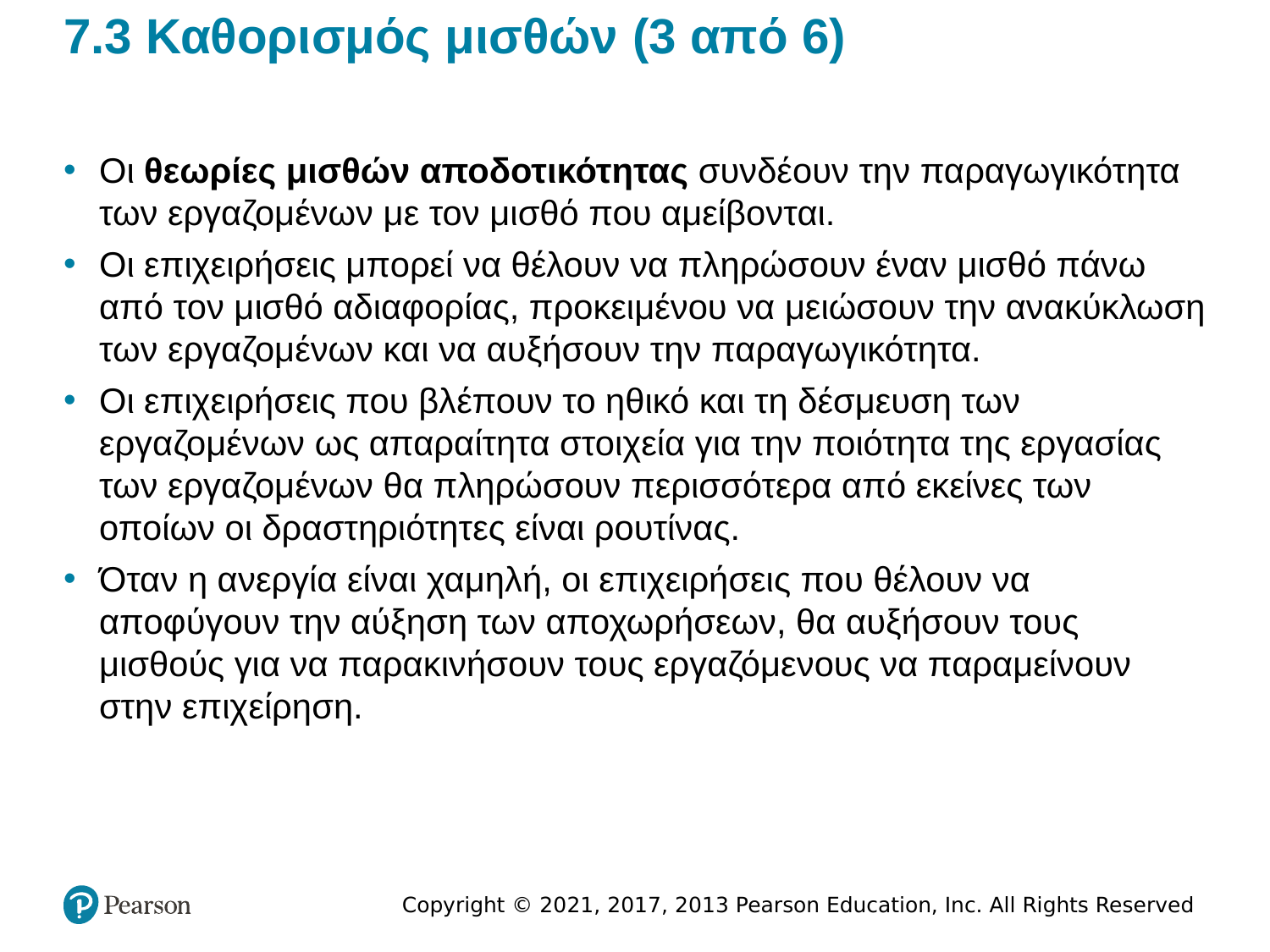

# 7.3 Καθορισμός μισθών (3 από 6)
Οι θεωρίες μισθών αποδοτικότητας συνδέουν την παραγωγικότητα των εργαζομένων με τον μισθό που αμείβονται.
Οι επιχειρήσεις μπορεί να θέλουν να πληρώσουν έναν μισθό πάνω από τον μισθό αδιαφορίας, προκειμένου να μειώσουν την ανακύκλωση των εργαζομένων και να αυξήσουν την παραγωγικότητα.
Οι επιχειρήσεις που βλέπουν το ηθικό και τη δέσμευση των εργαζομένων ως απαραίτητα στοιχεία για την ποιότητα της εργασίας των εργαζομένων θα πληρώσουν περισσότερα από εκείνες των οποίων οι δραστηριότητες είναι ρουτίνας.
Όταν η ανεργία είναι χαμηλή, οι επιχειρήσεις που θέλουν να αποφύγουν την αύξηση των αποχωρήσεων, θα αυξήσουν τους μισθούς για να παρακινήσουν τους εργαζόμενους να παραμείνουν στην επιχείρηση.